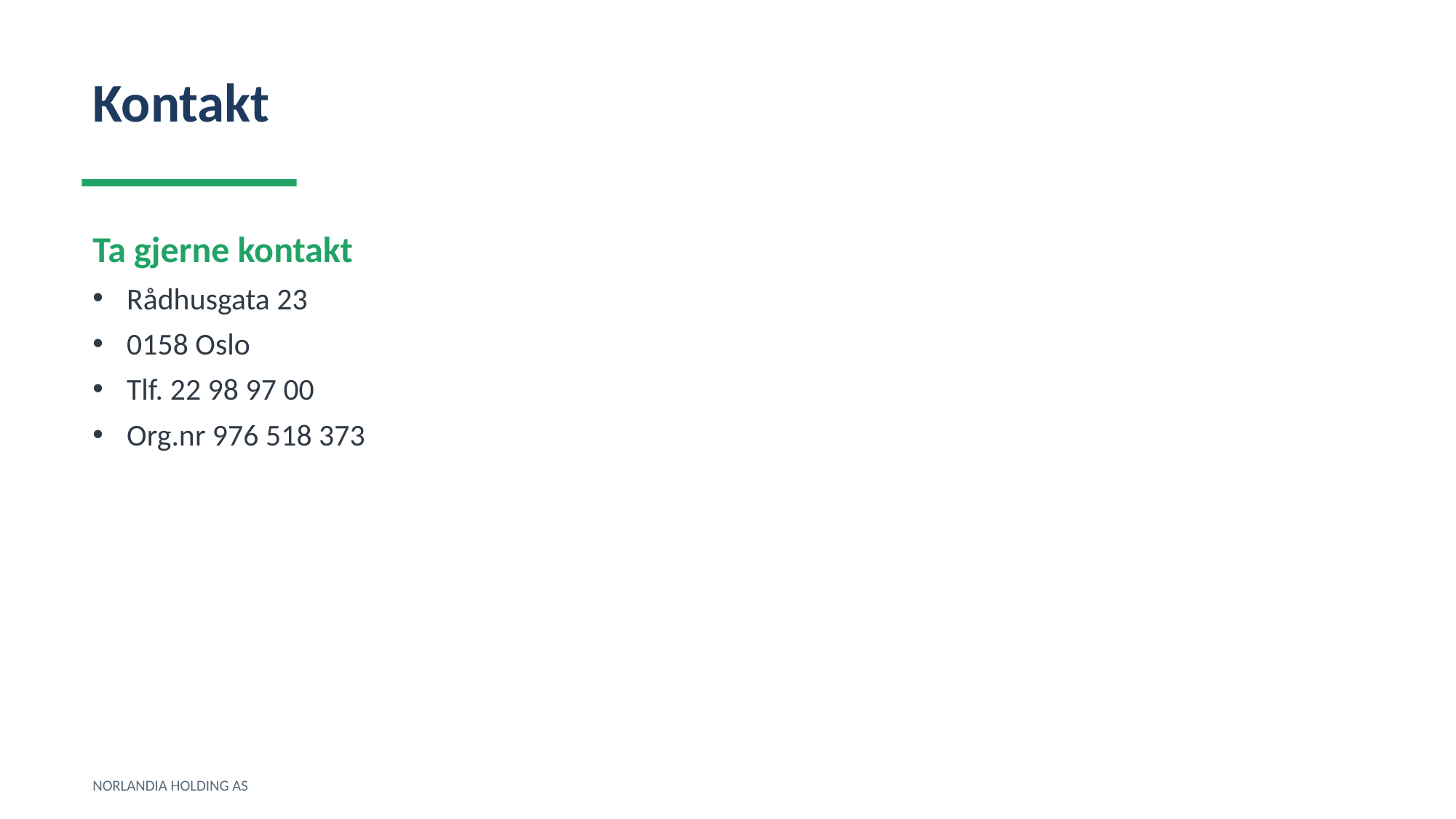

Kontakt

Ta gjerne kontakt
Rådhusgata 23
0158 Oslo
Tlf. 22 98 97 00
Org.nr 976 518 373
NORLANDIA HOLDING AS